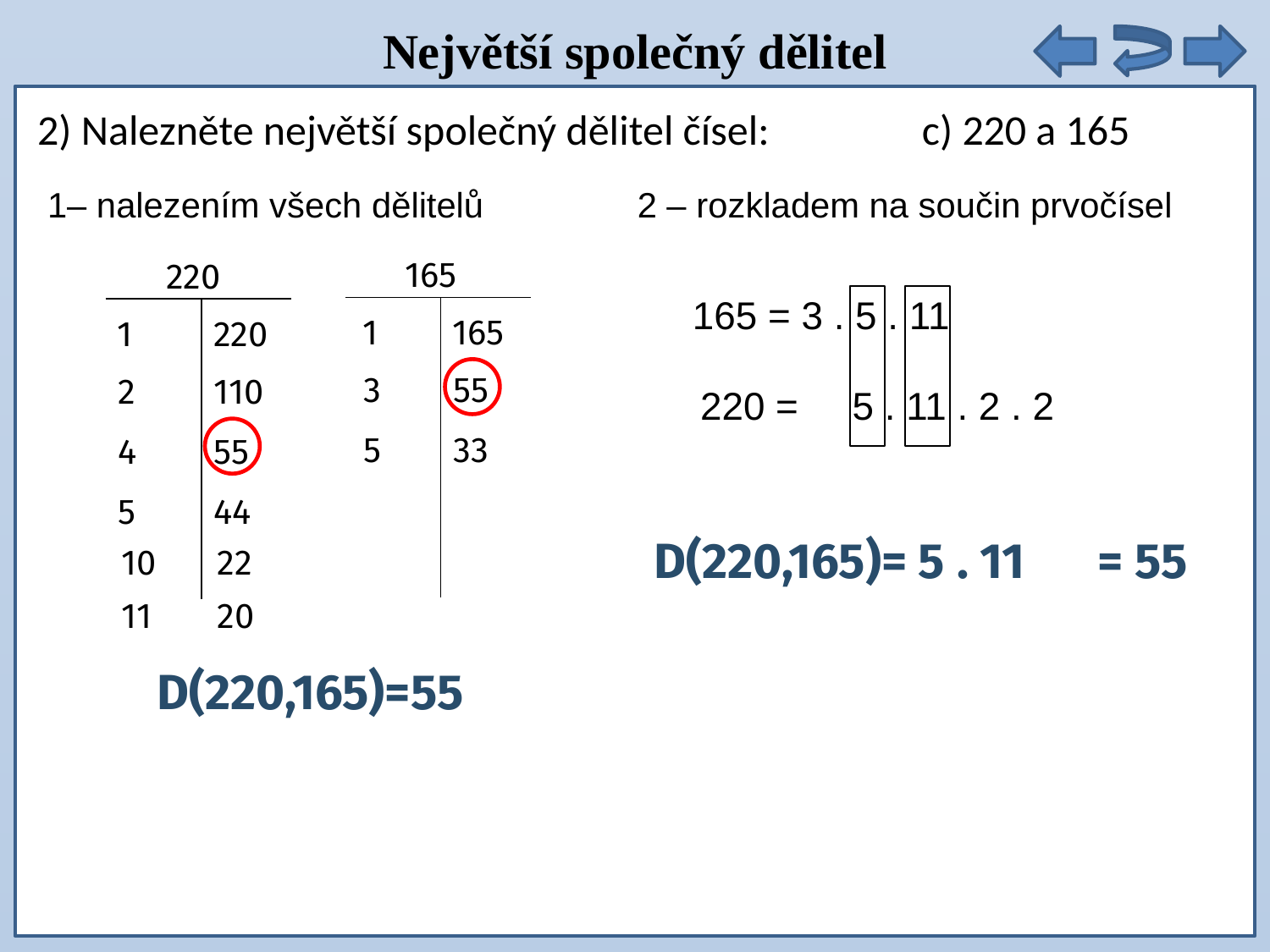

Největší společný dělitel

2) Nalezněte největší společný dělitel čísel:                c) 220 a 165
1– nalezením všech dělitelů
2 – rozkladem na součin prvočísel
165
220
165 = 3 . 5 . 11

1
165
1
220

3
55
2
110
220 =     5 . 11 . 2 . 2

5
33
4
55
5
44
D(220,165)= 5 . 11
= 55
10
22
11
20
D(220,165)=55